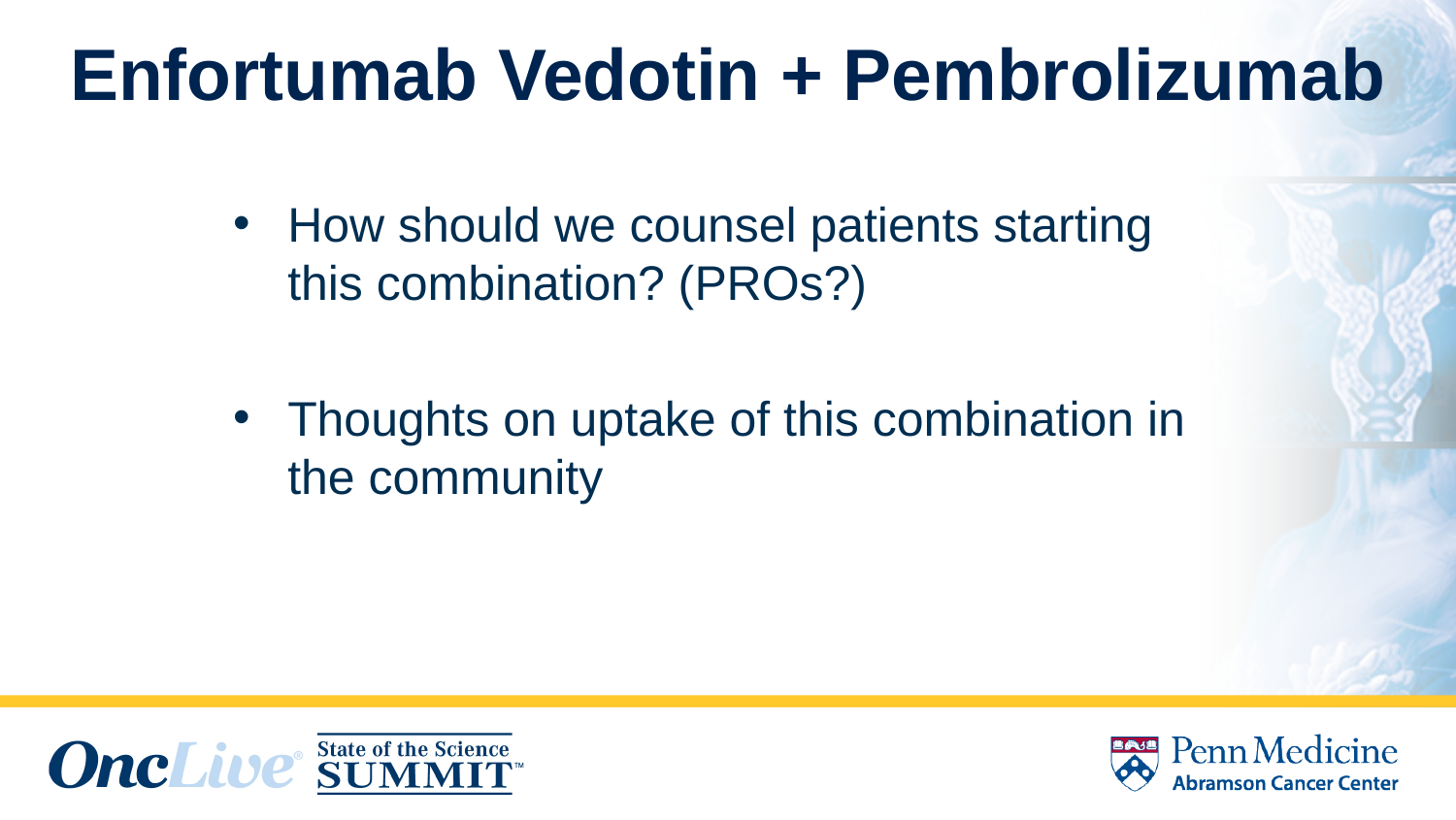

# Enfortumab Vedotin + Pembrolizumab
How should we counsel patients starting this combination? (PROs?)

Thoughts on uptake of this combination in the community